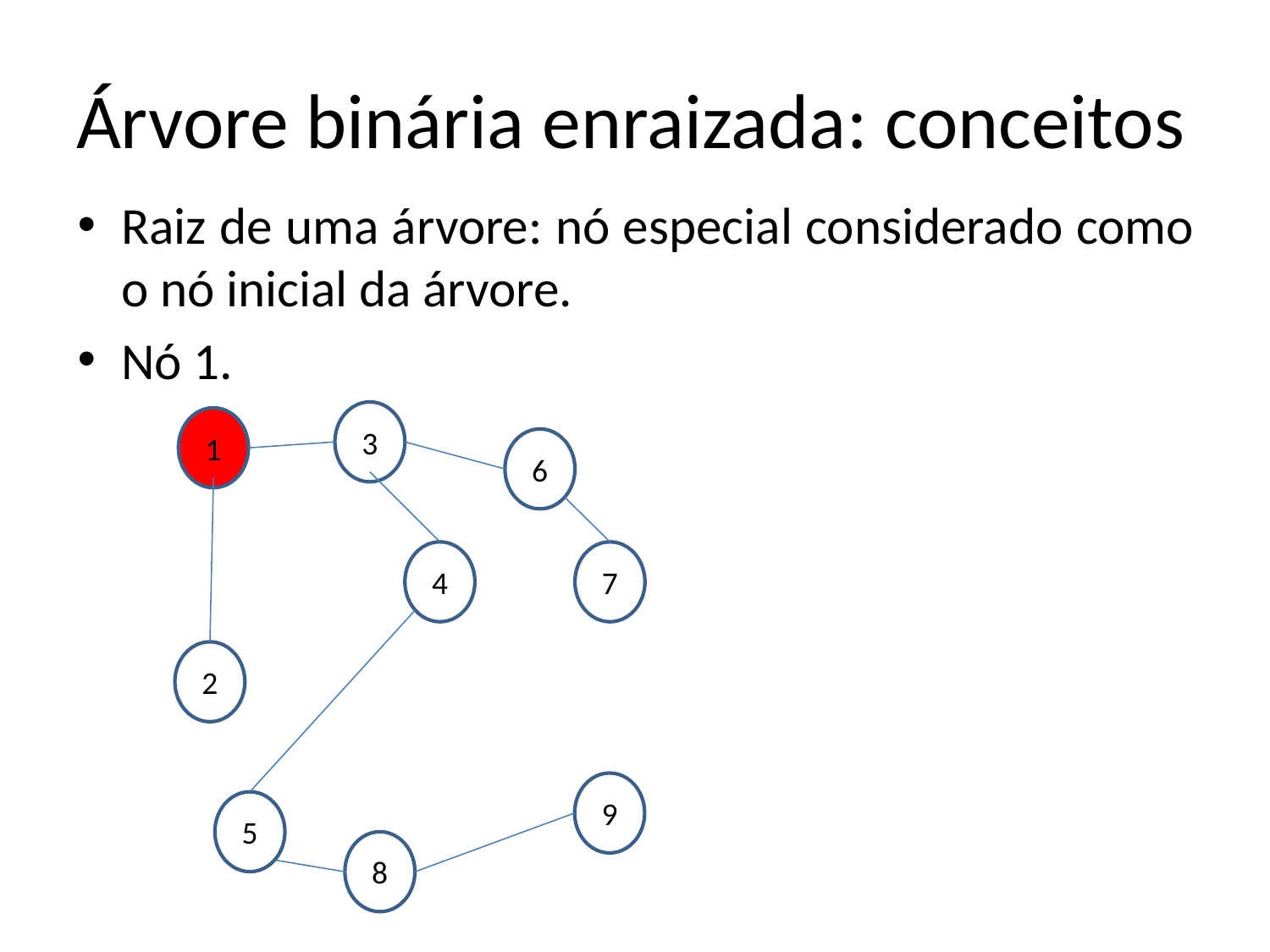

# Árvore binária enraizada: conceitos
Raiz de uma árvore: nó especial considerado como o nó inicial da árvore.
Nó 1.

3
1
6
4
7
2
9
5
8